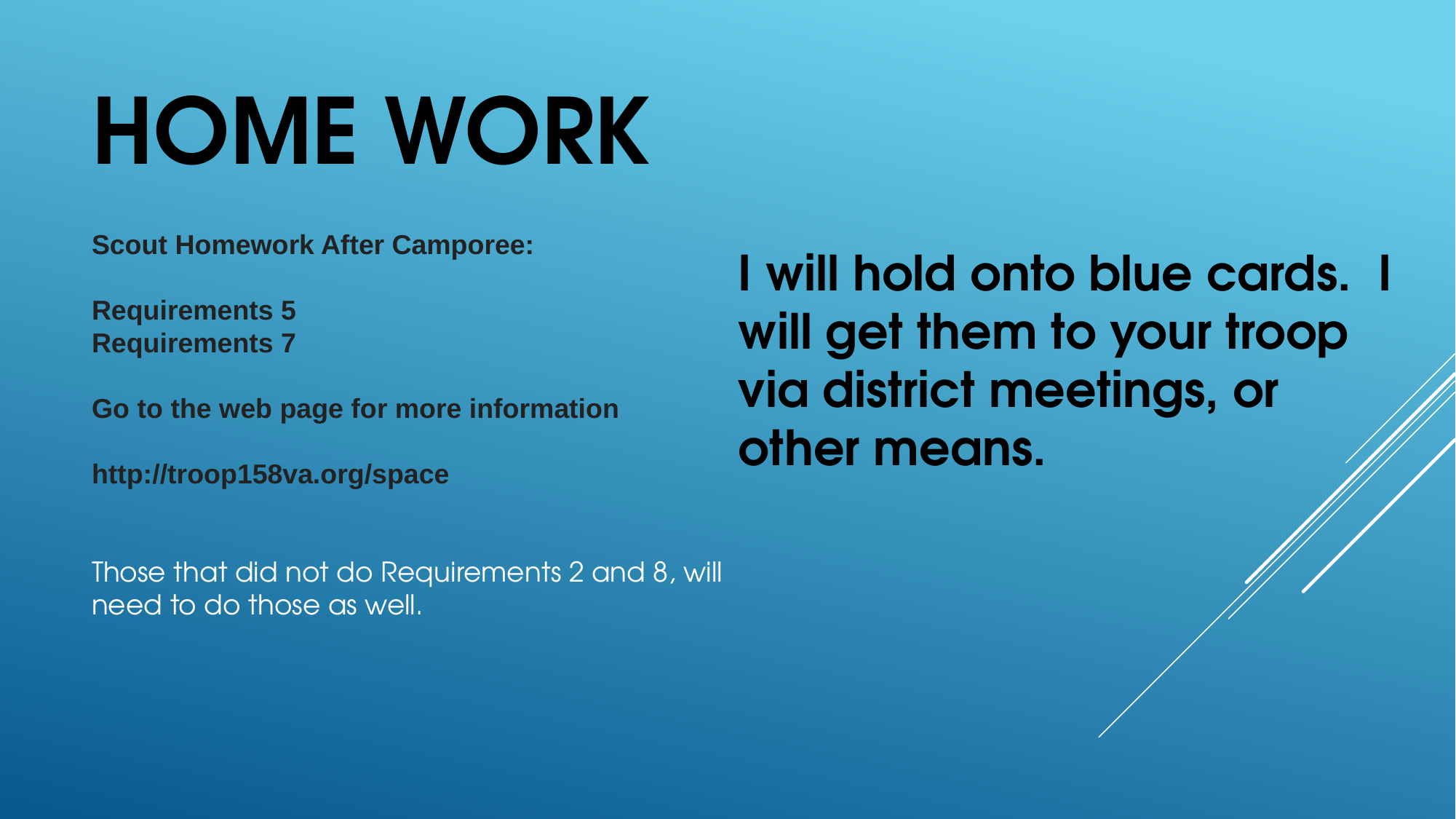

HOME WORK
Scout Homework After Camporee:
Requirements 5
Requirements 7

Go to the web page for more information

http://troop158va.org/space

Those that did not do Requirements 2 and 8, will need to do those as well.
I will hold onto blue cards.  I will get them to your troop via district meetings, or other means.